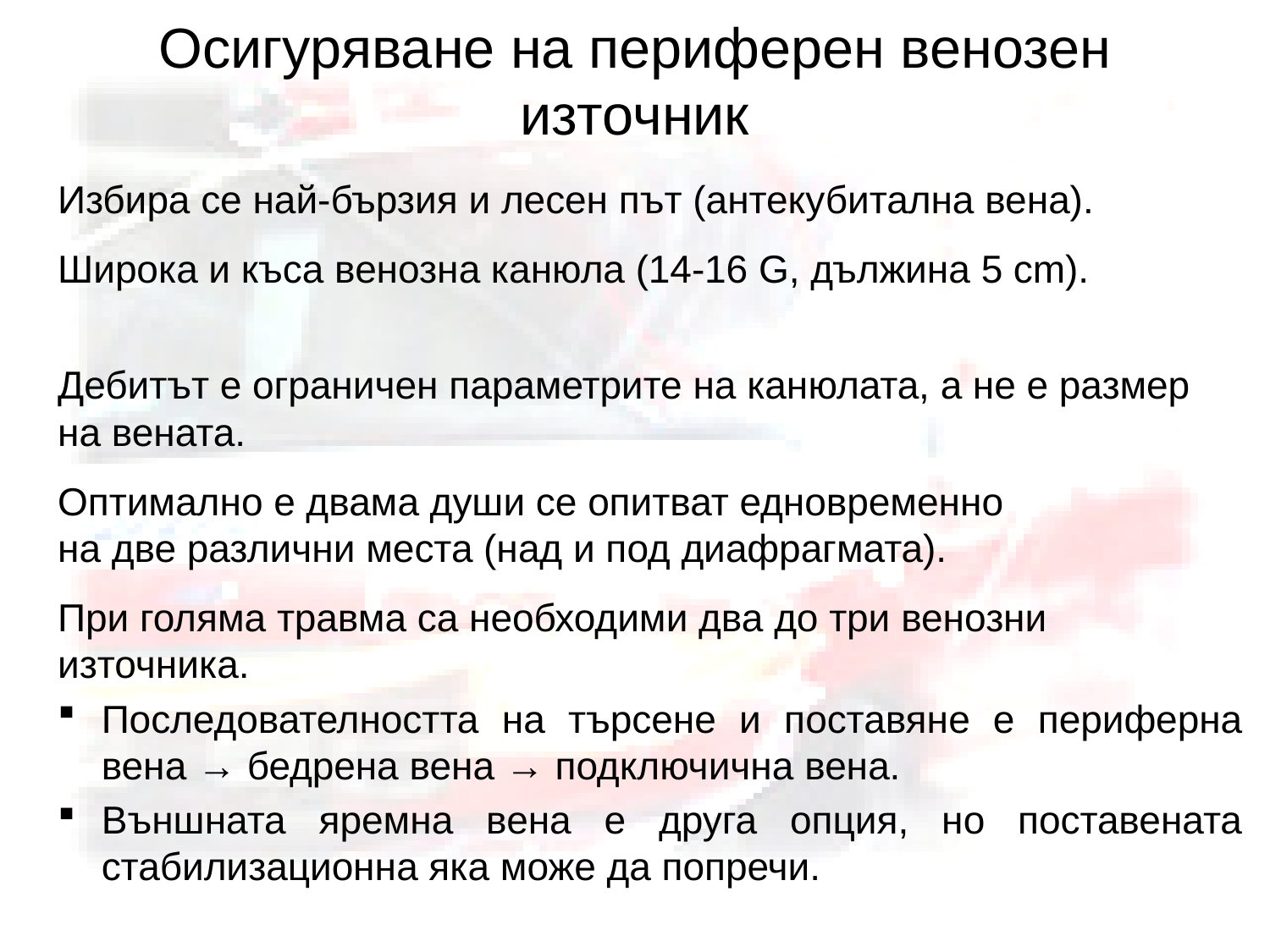

# Осигуряване на периферен венозен източник
Избира се най-бързия и лесен път (антекубитална вена).
Широка и къса венозна канюла (14-16 G, дължина 5 cm).
Дебитът е ограничен параметрите на канюлата, a не е размер на вената.
Оптимално е двама души се опитват едновременно                    на две различни места (над и под диафрагмата).
При голяма травма са необходими два до три венозни източника.
Последователността на търсене и поставяне е периферна вена → бедрена вена → подключична вена.
Външната яремна вена е друга опция, но поставената стабилизационна яка може да попречи.